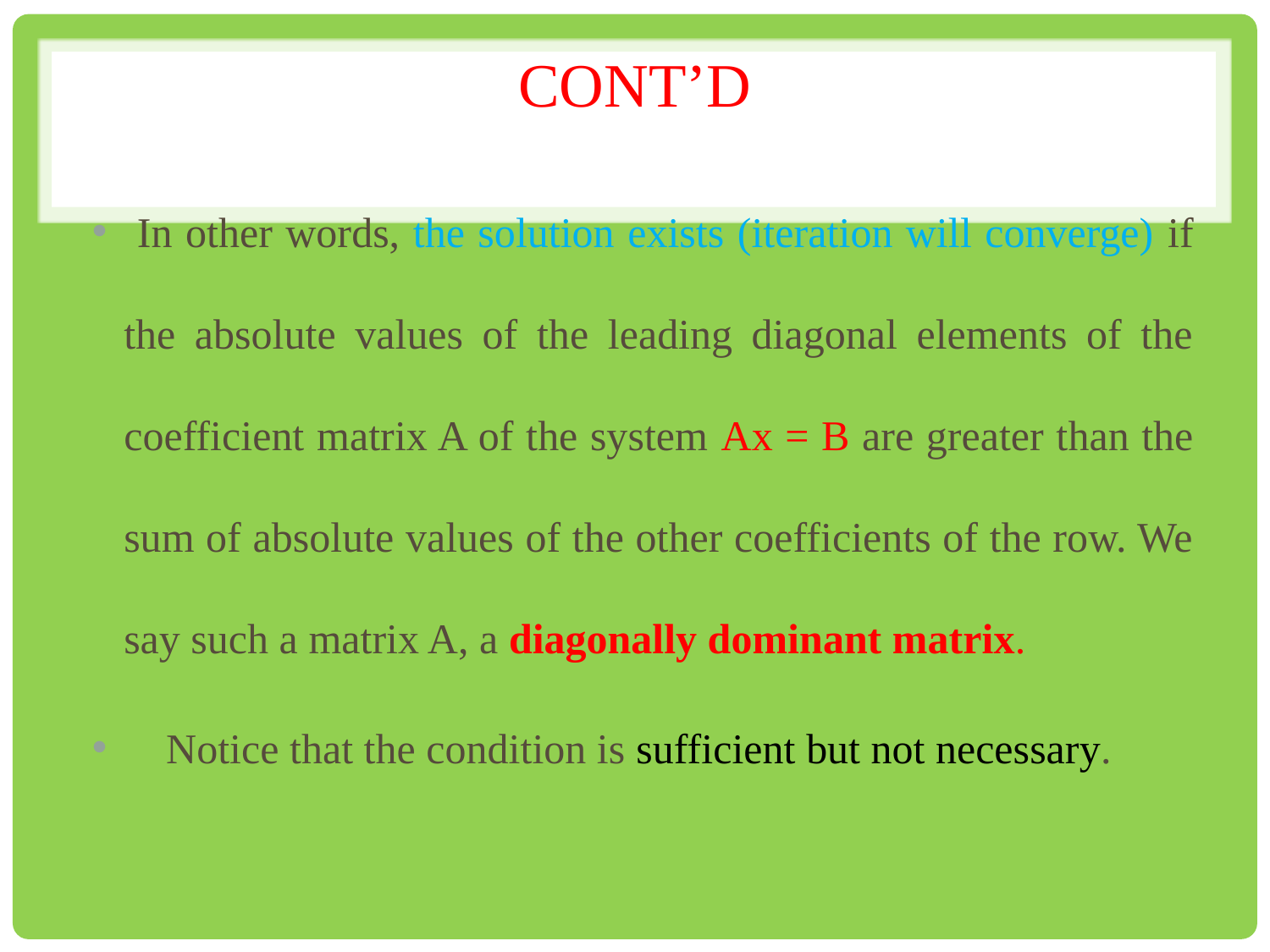

# Cont’d
 In other words, the solution exists (iteration will converge) if the absolute values of the leading diagonal elements of the coefficient matrix A of the system Ax = B are greater than the sum of absolute values of the other coefficients of the row. We say such a matrix A, a diagonally dominant matrix.
    Notice that the condition is sufficient but not necessary.